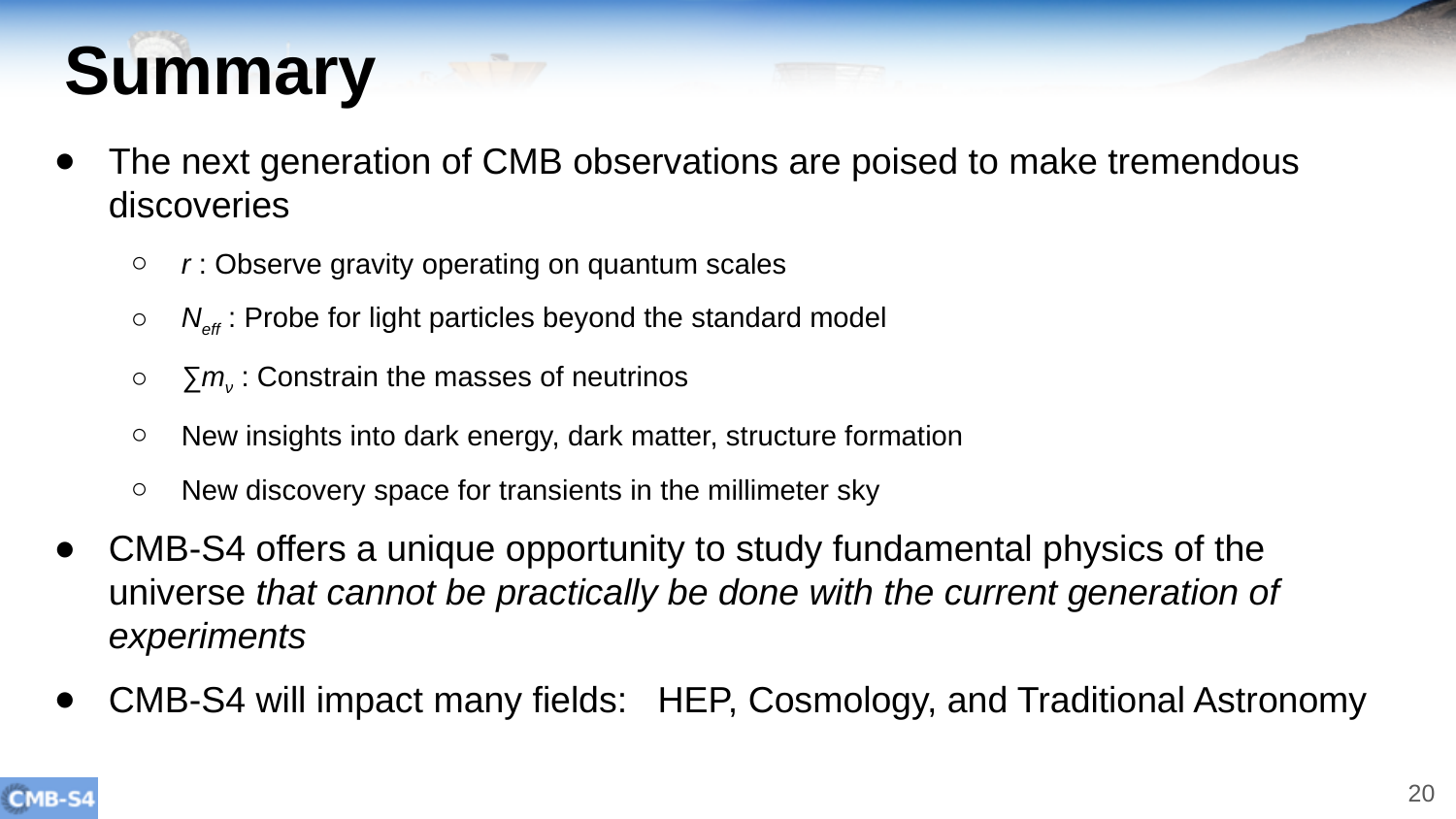

# Summary
The next generation of CMB observations are poised to make tremendous discoveries
r : Observe gravity operating on quantum scales
Neff : Probe for light particles beyond the standard model
∑mν : Constrain the masses of neutrinos
New insights into dark energy, dark matter, structure formation
New discovery space for transients in the millimeter sky
CMB-S4 offers a unique opportunity to study fundamental physics of the universe that cannot be practically be done with the current generation of experiments
CMB-S4 will impact many fields:   HEP, Cosmology, and Traditional Astronomy

20